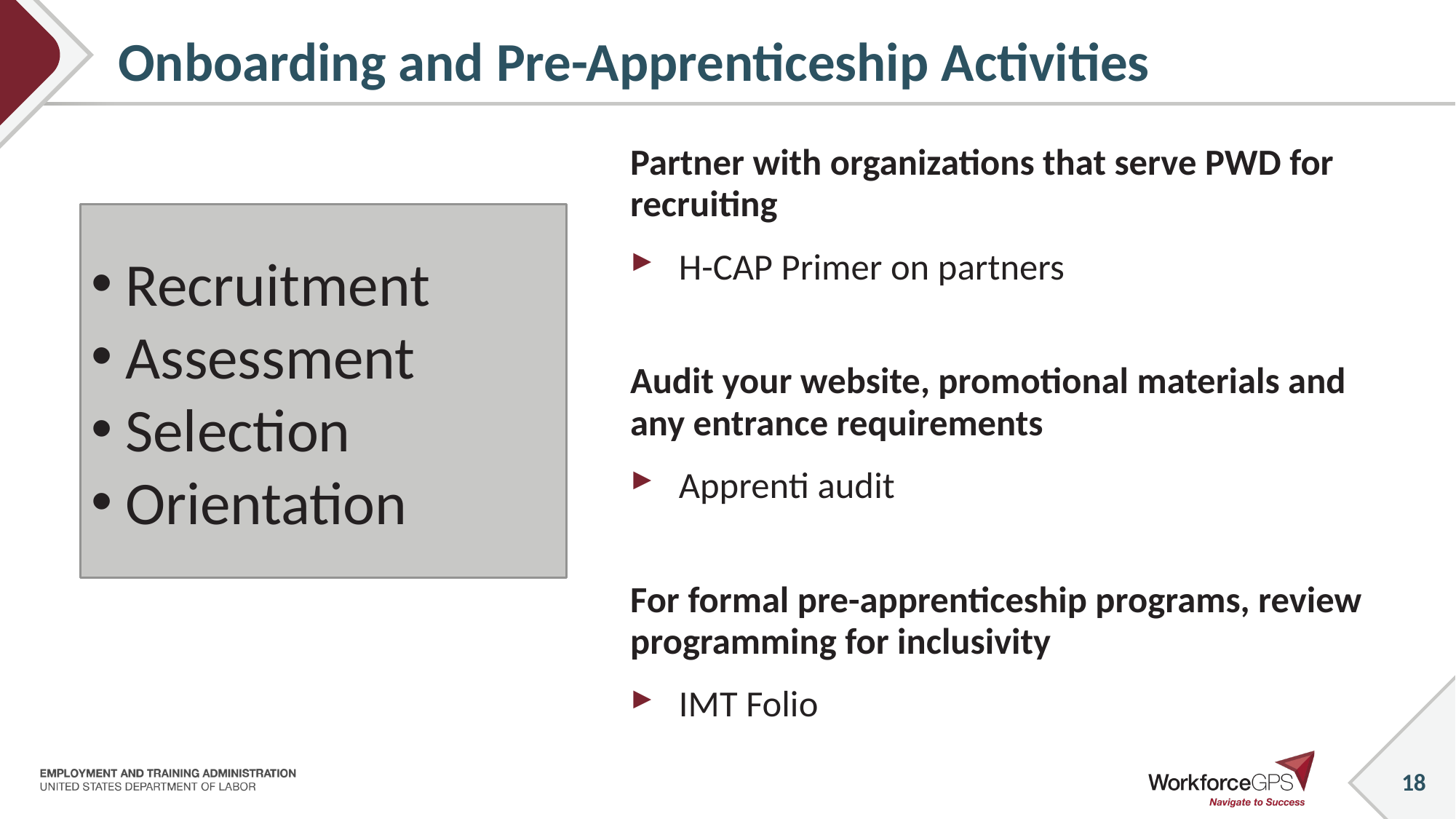

# Onboarding and Pre-Apprenticeship Activities
Partner with organizations that serve PWD for recruiting
H-CAP Primer on partners

Audit your website, promotional materials and any entrance requirements
Apprenti audit

For formal pre-apprenticeship programs, review programming for inclusivity
IMT Folio

Recruitment
Assessment
Selection
Orientation
18